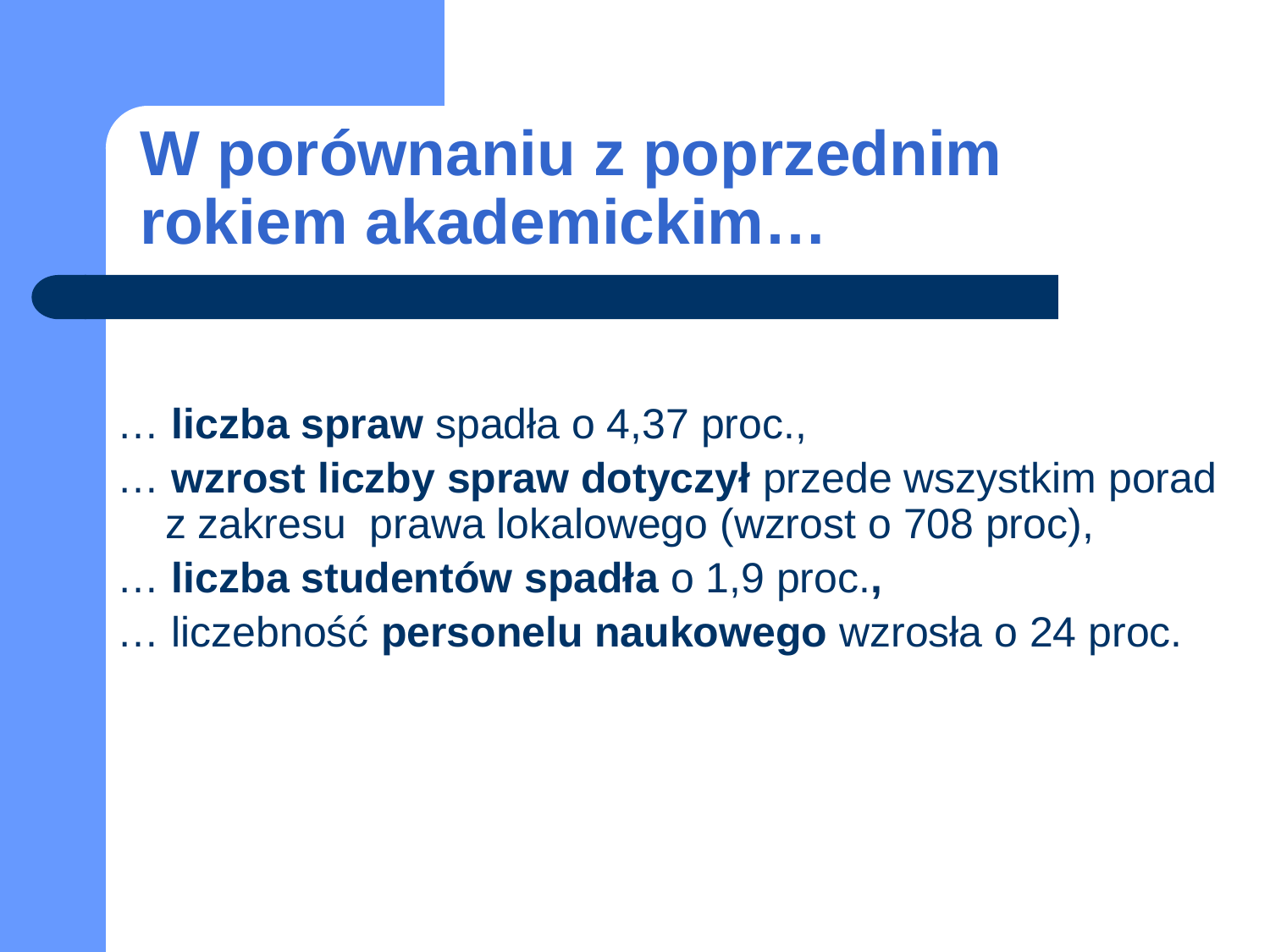

# W porównaniu z poprzednim rokiem akademickim…
… liczba spraw spadła o 4,37 proc.,
… wzrost liczby spraw dotyczył przede wszystkim porad z zakresu  prawa lokalowego (wzrost o 708 proc),
… liczba studentów spadła o 1,9 proc.,
… liczebność personelu naukowego wzrosła o 24 proc.